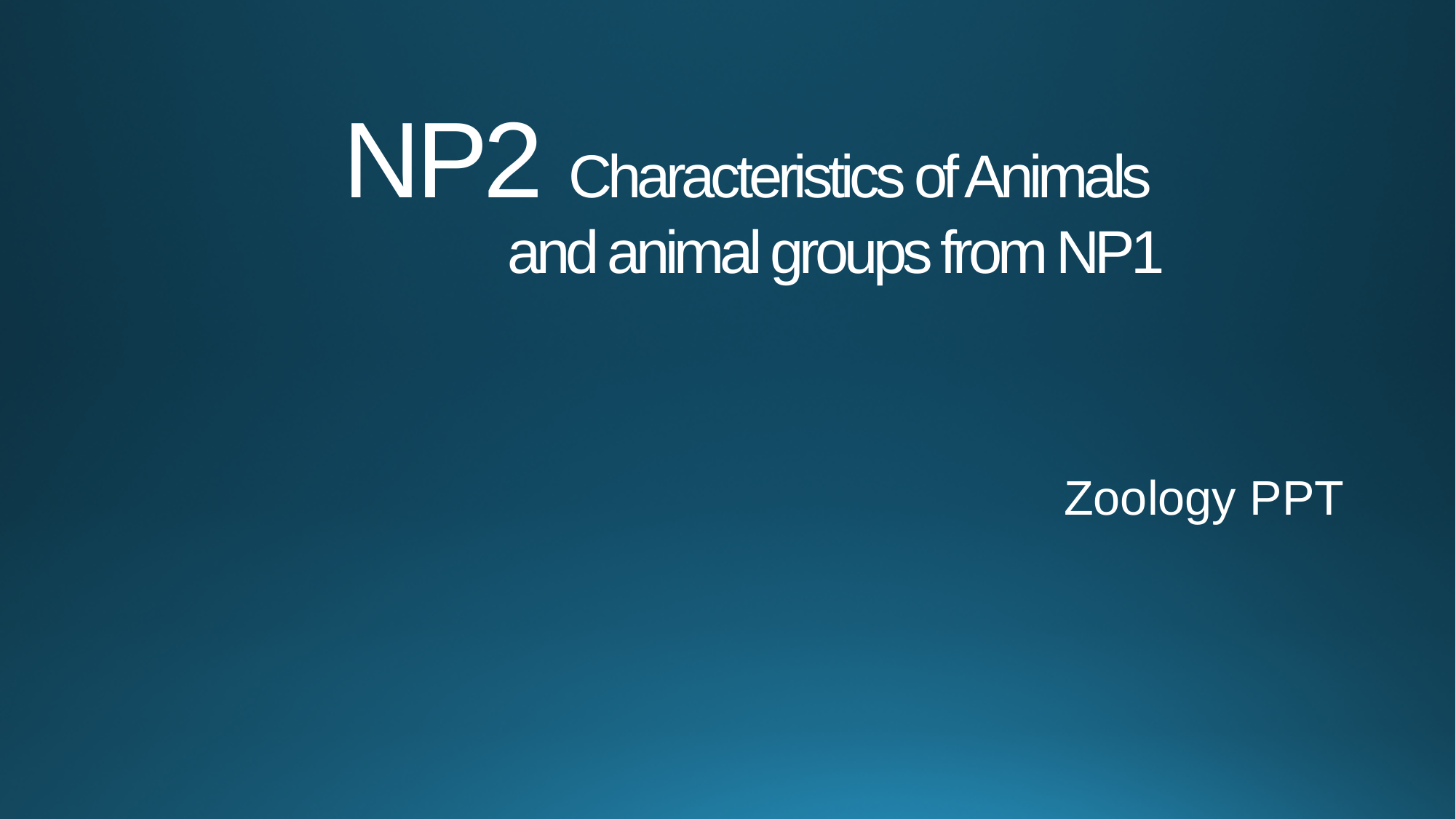

# NP2 Characteristics of Animals and animal groups from NP1
Zoology PPT